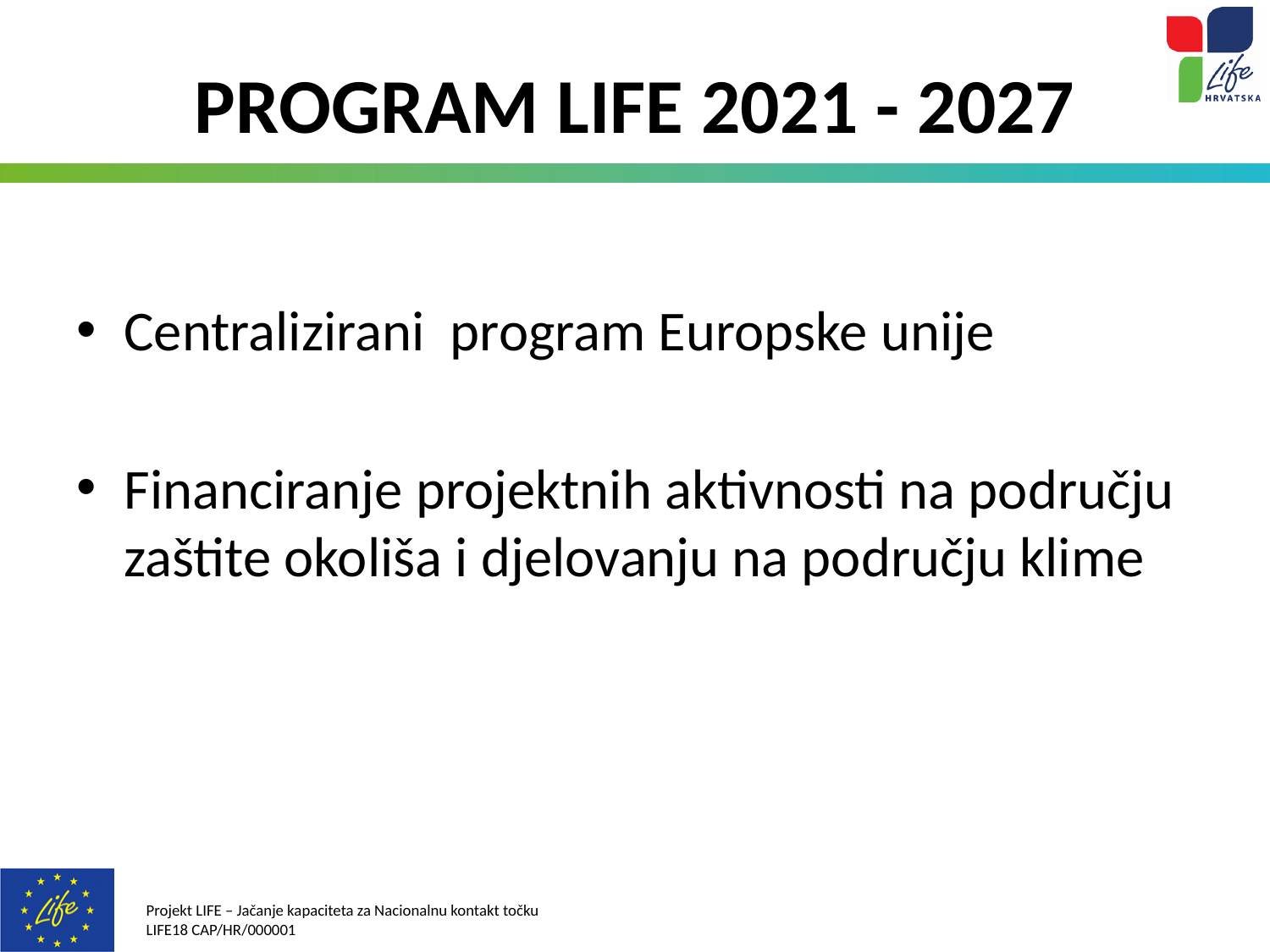

# PROGRAM LIFE 2021 - 2027
Centralizirani  program Europske unije

Financiranje projektnih aktivnosti na području zaštite okoliša i djelovanju na području klime